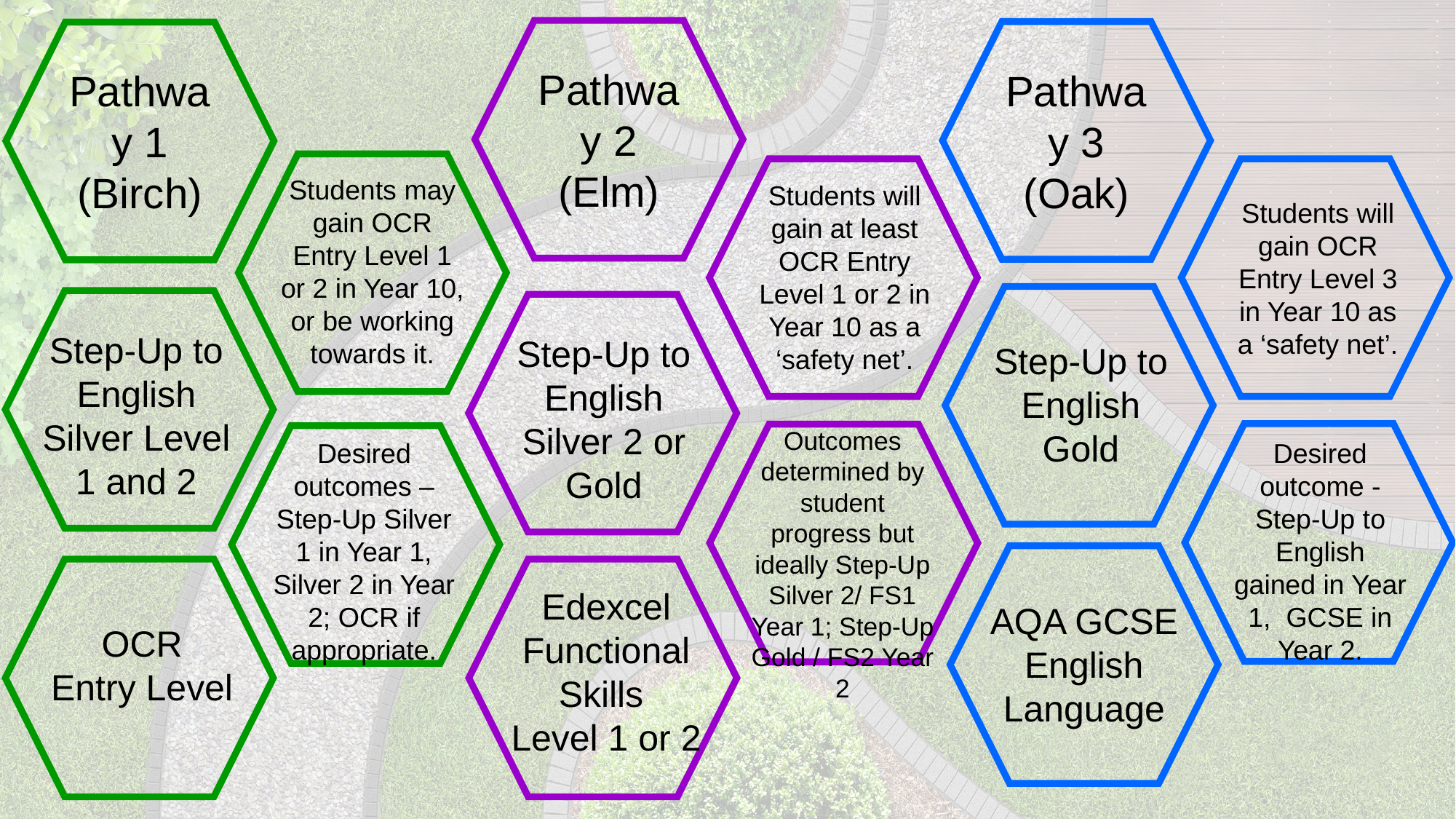

Pathway 2
(Elm)
Pathway 3
(Oak)
Pathway 1
(Birch)

Students may gain OCR Entry Level 1 or 2 in Year 10, or be working towards it.
Students will gain at least OCR Entry Level 1 or 2 in Year 10 as a ‘safety net’.
Students will gain OCR Entry Level 3 in Year 10 as a ‘safety net’.

Step-Up to English Silver Level 1 and 2
Step-Up to English
Silver 2 or Gold
Step-Up to English
Gold
Outcomes determined by student progress but ideally Step-Up Silver 2/ FS1 Year 1; Step-Up Gold / FS2 Year 2

Desired outcomes – Step-Up Silver 1 in Year 1, Silver 2 in Year 2; OCR if appropriate.
Desired outcome - Step-Up to English gained in Year 1,  GCSE in Year 2.

Edexcel
Functional Skills
Level 1 or 2
AQA GCSE English
Language
OCR
Entry Level